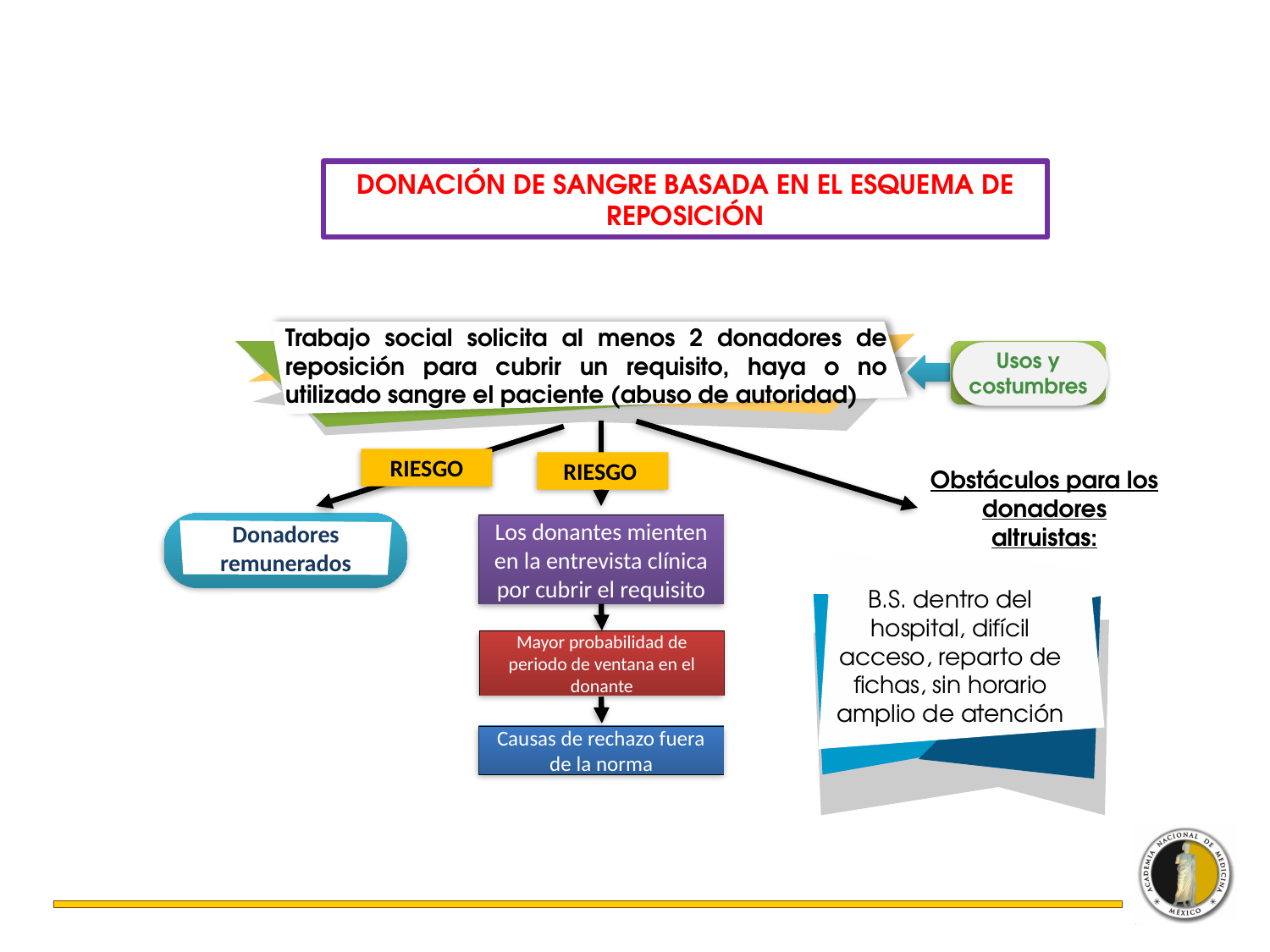

DONACIÓN DE SANGRE BASADA EN EL ESQUEMA DE REPOSICIÓN
Trabajo social solicita al menos 2 donadores de reposición para cubrir un requisito, haya o no utilizado sangre el paciente (abuso de autoridad)

Usos y costumbres

RIESGO
RIESGO
Obstáculos para los donadores altruistas:

Los donantes mienten en la entrevista clínica por cubrir el requisito
Donadores remunerados

B.S. dentro del hospital, difícil acceso, reparto de fichas, sin horario amplio de atención
Mayor probabilidad de periodo de ventana en el donante
Causas de rechazo fuera de la norma